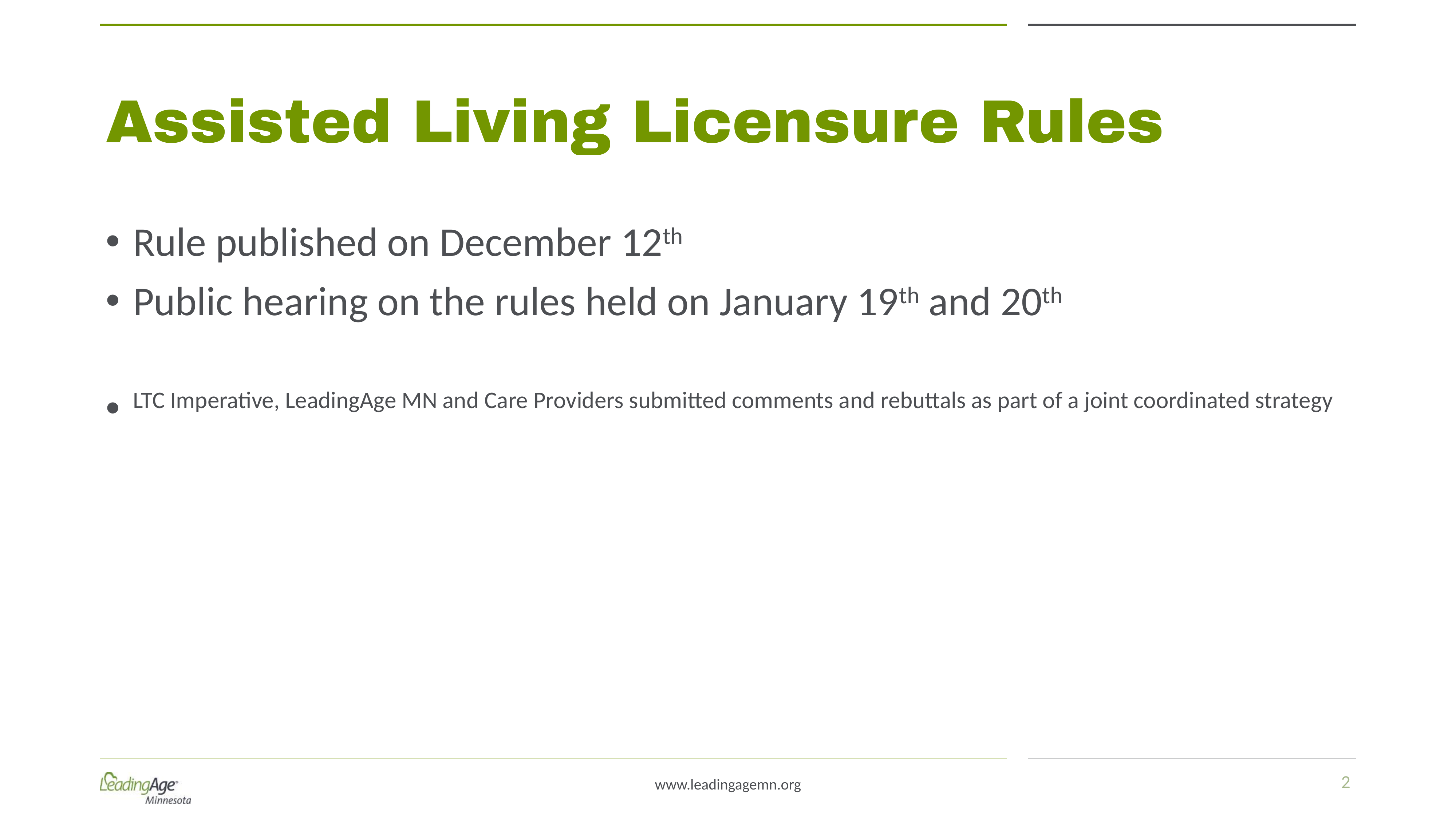

# Assisted Living Licensure Rules
Rule published on December 12th
Public hearing on the rules held on January 19th and 20th

LTC Imperative, LeadingAge MN and Care Providers submitted comments and rebuttals as part of a joint coordinated strategy
2